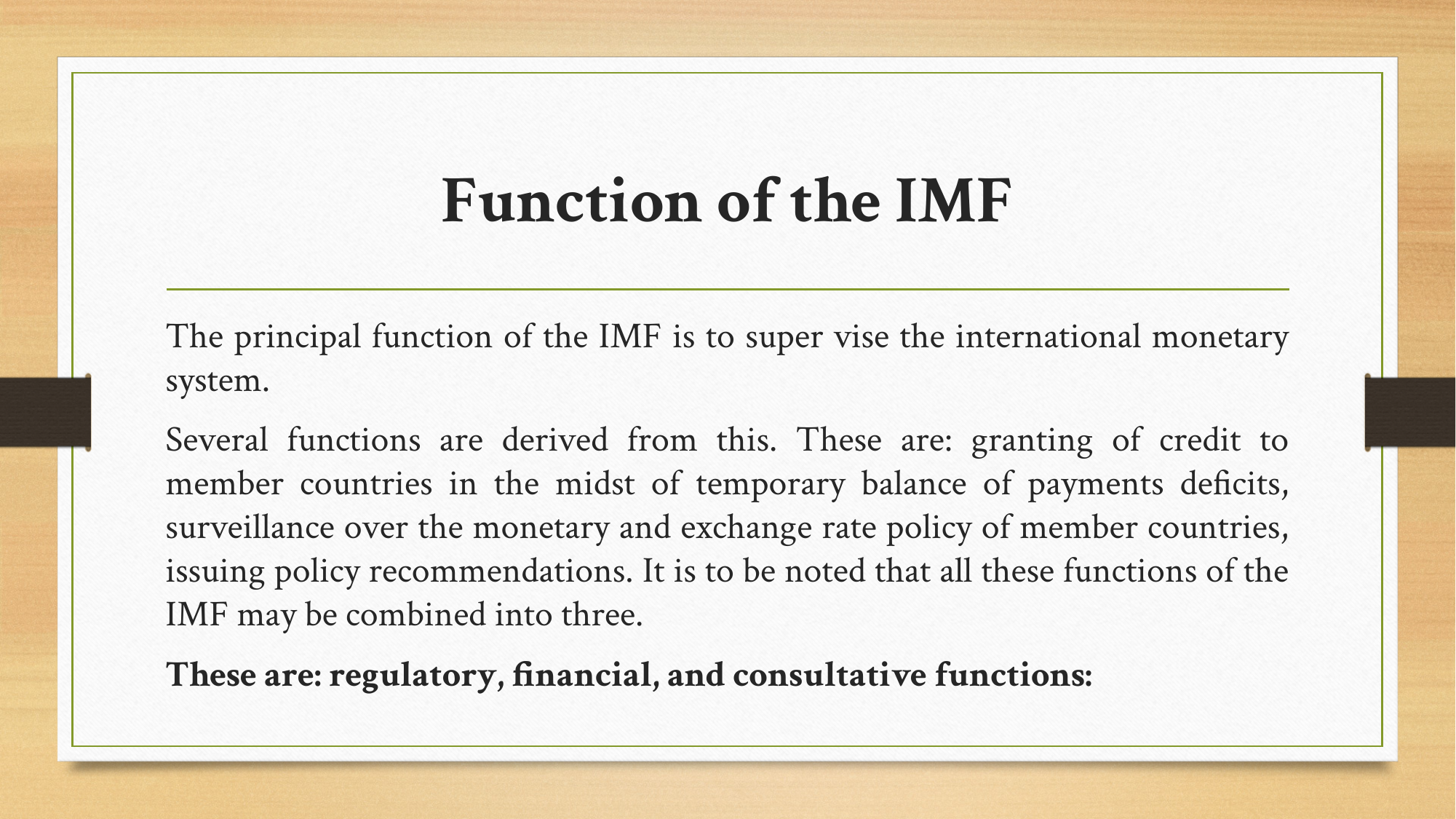

# Function of the IMF
The principal function of the IMF is to super vise the international monetary system.
Several functions are derived from this. These are: granting of credit to member countries in the midst of temporary balance of payments deficits, surveillance over the monetary and exchange rate policy of member countries, issuing policy recommendations. It is to be noted that all these functions of the IMF may be combined into three.
These are: regulatory, financial, and consultative functions: